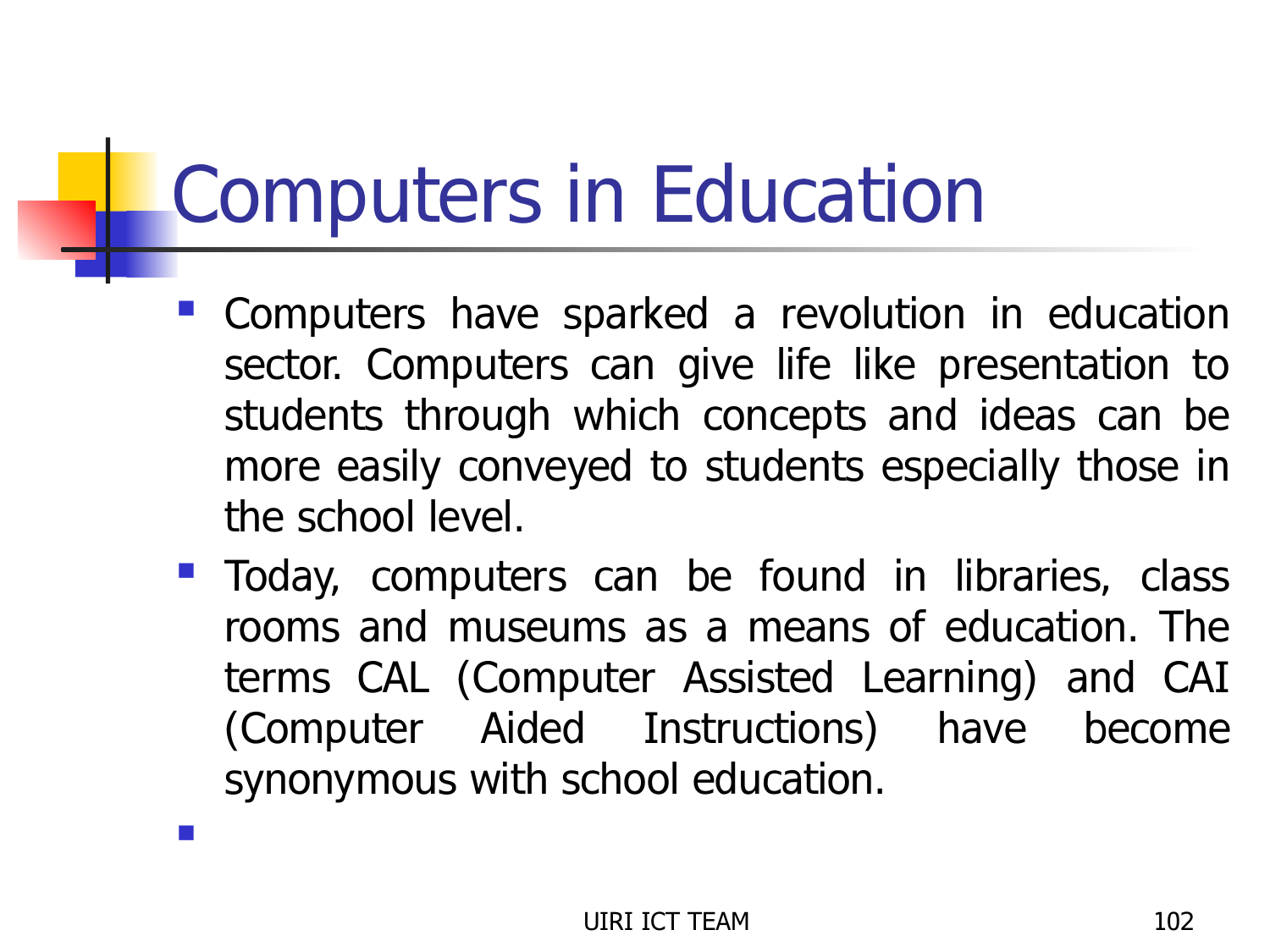

# Computers in Education
Computers have sparked a revolution in education sector. Computers can give life like presentation to students through which concepts and ideas can be more easily conveyed to students especially those in the school level.
Today, computers can be found in libraries, class rooms and museums as a means of education. The terms CAL (Computer Assisted Learning) and CAI (Computer Aided Instructions) have become synonymous with school education.

UIRI ICT TEAM
102